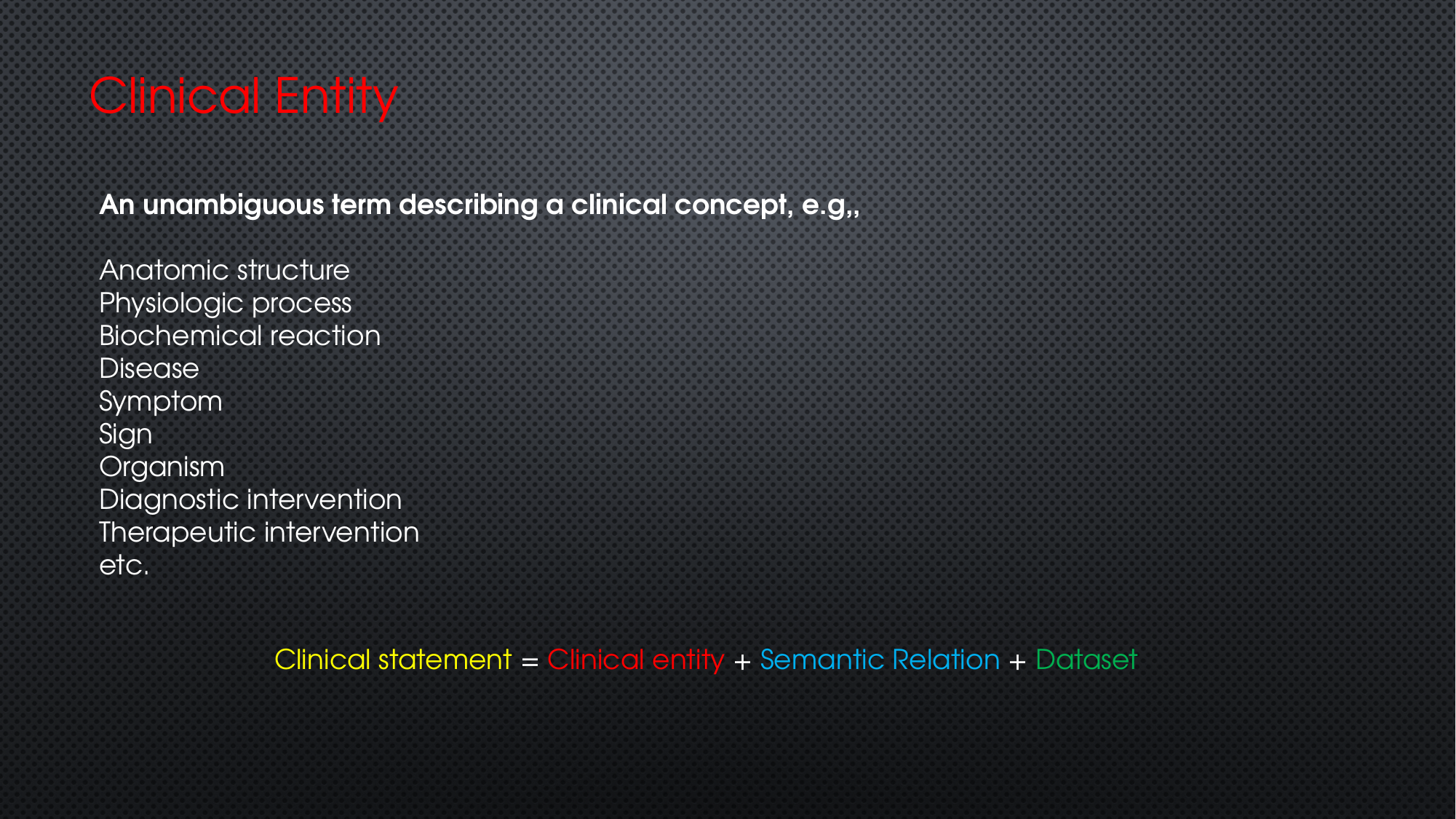

# Clinical Entity
An unambiguous term describing a clinical concept, e.g,,

Anatomic structure
Physiologic process
Biochemical reaction
Disease
Symptom
Sign
Organism
Diagnostic intervention
Therapeutic intervention
etc.
Clinical statement = Clinical entity + Semantic Relation + Dataset